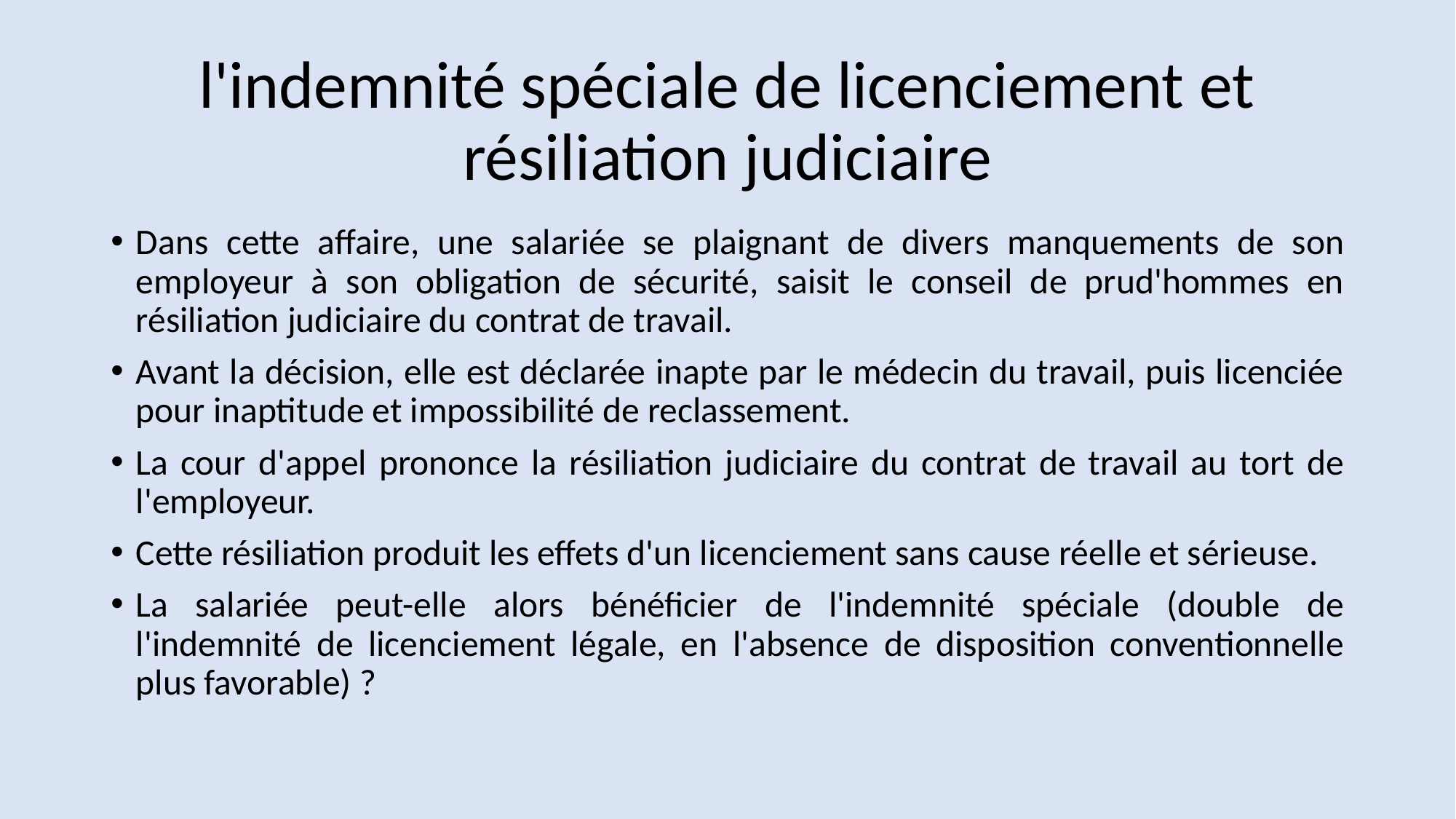

# l'indemnité spéciale de licenciement et résiliation judiciaire
Dans cette affaire, une salariée se plaignant de divers manquements de son employeur à son obligation de sécurité, saisit le conseil de prud'hommes en résiliation judiciaire du contrat de travail.
Avant la décision, elle est déclarée inapte par le médecin du travail, puis licenciée pour inaptitude et impossibilité de reclassement.
La cour d'appel prononce la résiliation judiciaire du contrat de travail au tort de l'employeur.
Cette résiliation produit les effets d'un licenciement sans cause réelle et sérieuse.
La salariée peut-elle alors bénéficier de l'indemnité spéciale (double de l'indemnité de licenciement légale, en l'absence de disposition conventionnelle plus favorable) ?